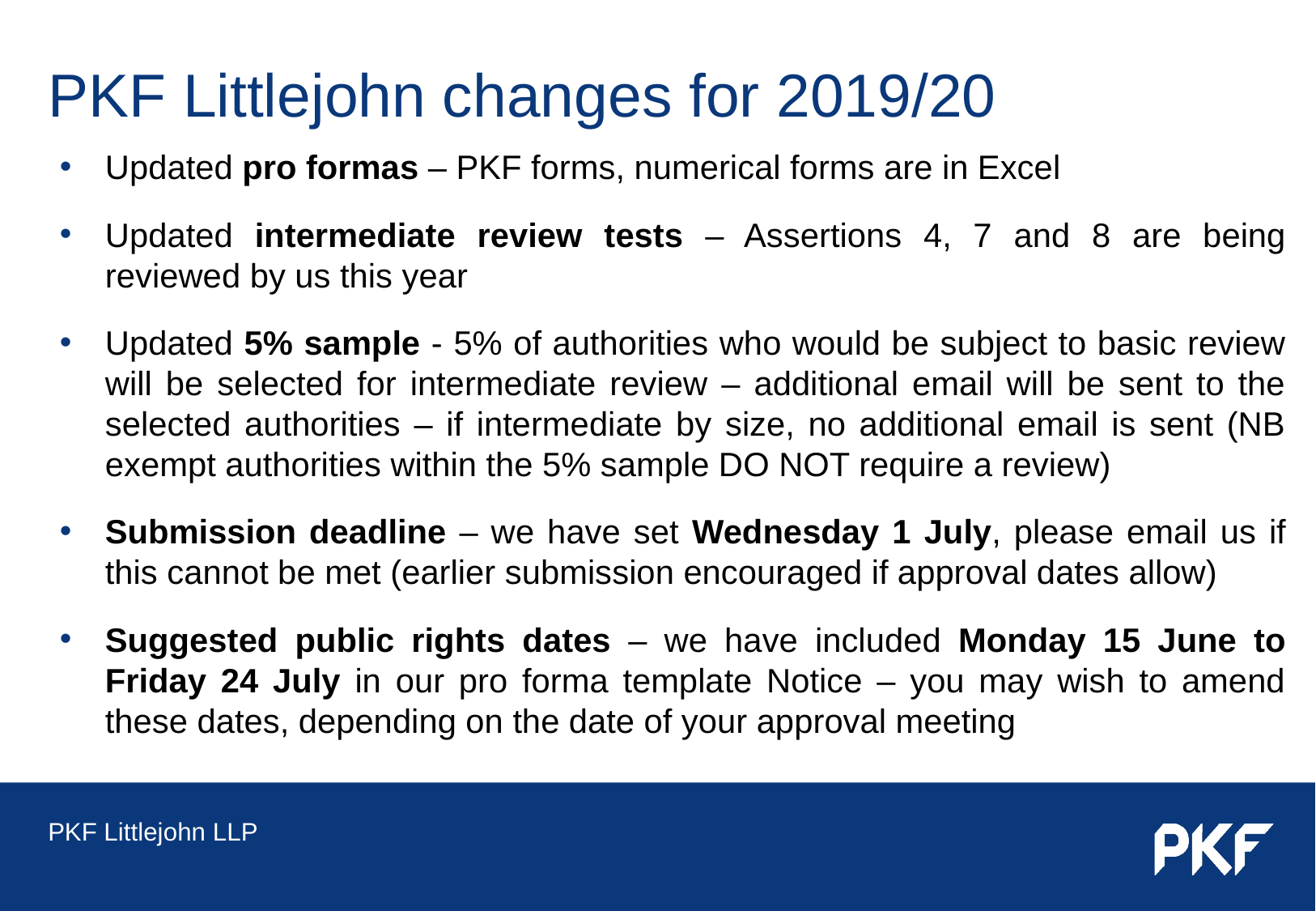

# PKF Littlejohn changes for 2019/20
Updated pro formas – PKF forms, numerical forms are in Excel
Updated intermediate review tests – Assertions 4, 7 and 8 are being reviewed by us this year
Updated 5% sample - 5% of authorities who would be subject to basic review will be selected for intermediate review – additional email will be sent to the selected authorities – if intermediate by size, no additional email is sent (NB exempt authorities within the 5% sample DO NOT require a review)
Submission deadline – we have set Wednesday 1 July, please email us if this cannot be met (earlier submission encouraged if approval dates allow)
Suggested public rights dates – we have included Monday 15 June to Friday 24 July in our pro forma template Notice – you may wish to amend these dates, depending on the date of your approval meeting